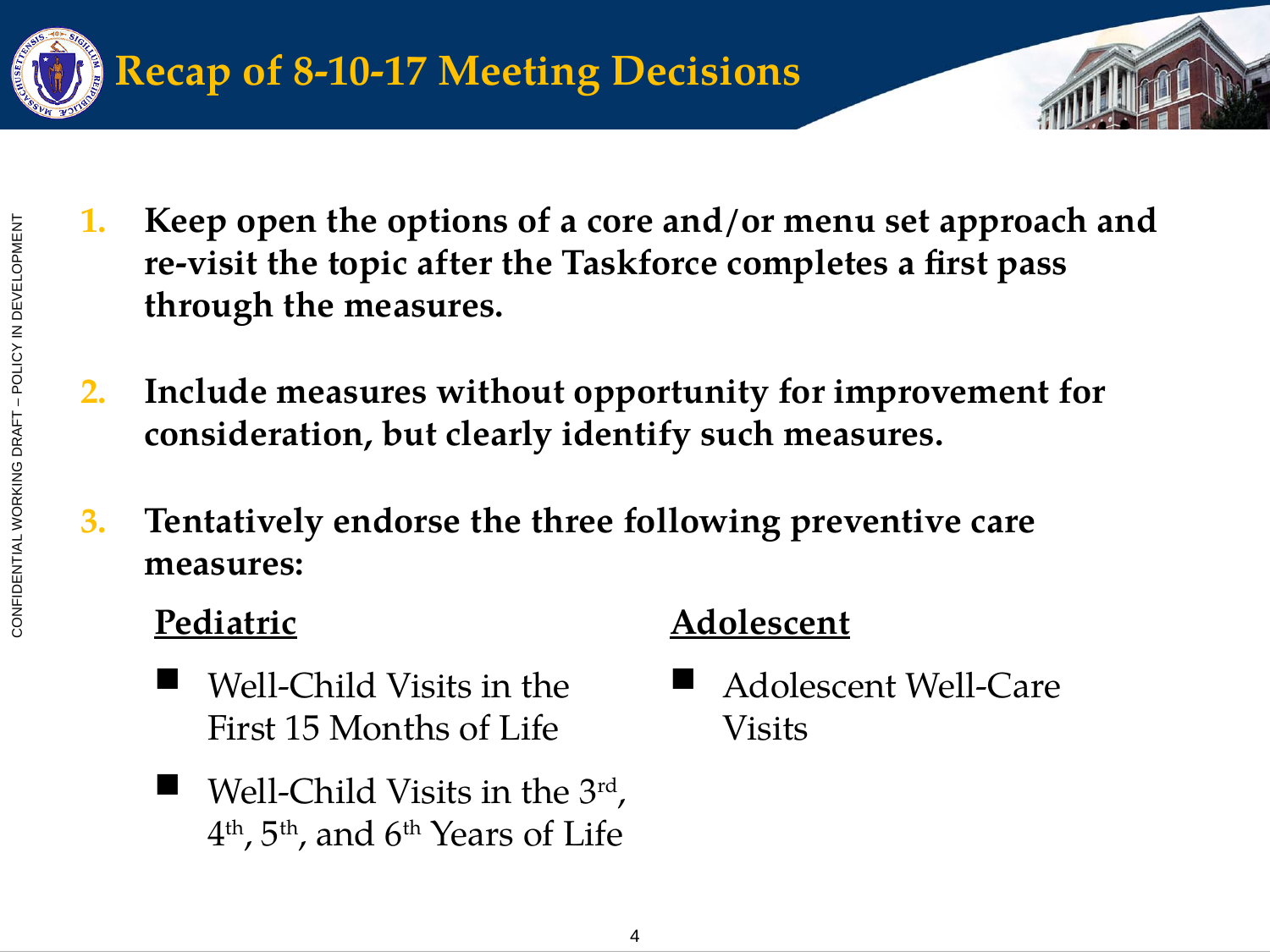

# Recap of 8-10-17 Meeting Decisions
Keep open the options of a core and/or menu set approach and re-visit the topic after the Taskforce completes a first pass through the measures.

Include measures without opportunity for improvement for consideration, but clearly identify such measures.

Tentatively endorse the three following preventive care measures:

Pediatric
Well-Child Visits in the First 15 Months of Life
Well-Child Visits in the 3rd, 4th, 5th, and 6th Years of Life
Adolescent
Adolescent Well-Care Visits